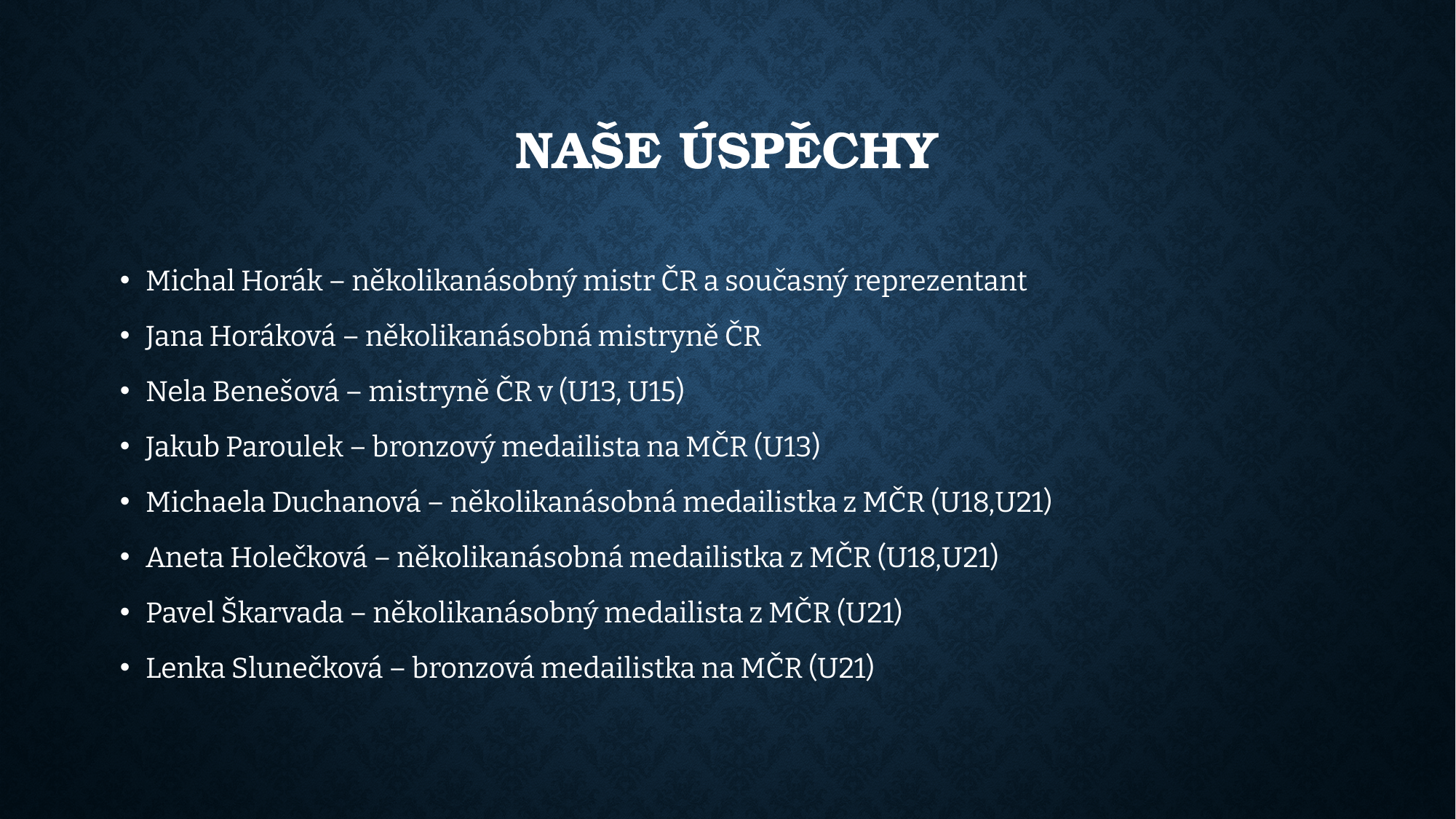

# Naše úspěchy
Michal Horák – několikanásobný mistr ČR a současný reprezentant
Jana Horáková – několikanásobná mistryně ČR
Nela Benešová – mistryně ČR v (U13, U15)
Jakub Paroulek – bronzový medailista na MČR (U13)
Michaela Duchanová – několikanásobná medailistka z MČR (U18,U21)
Aneta Holečková – několikanásobná medailistka z MČR (U18,U21)
Pavel Škarvada – několikanásobný medailista z MČR (U21)
Lenka Slunečková – bronzová medailistka na MČR (U21)